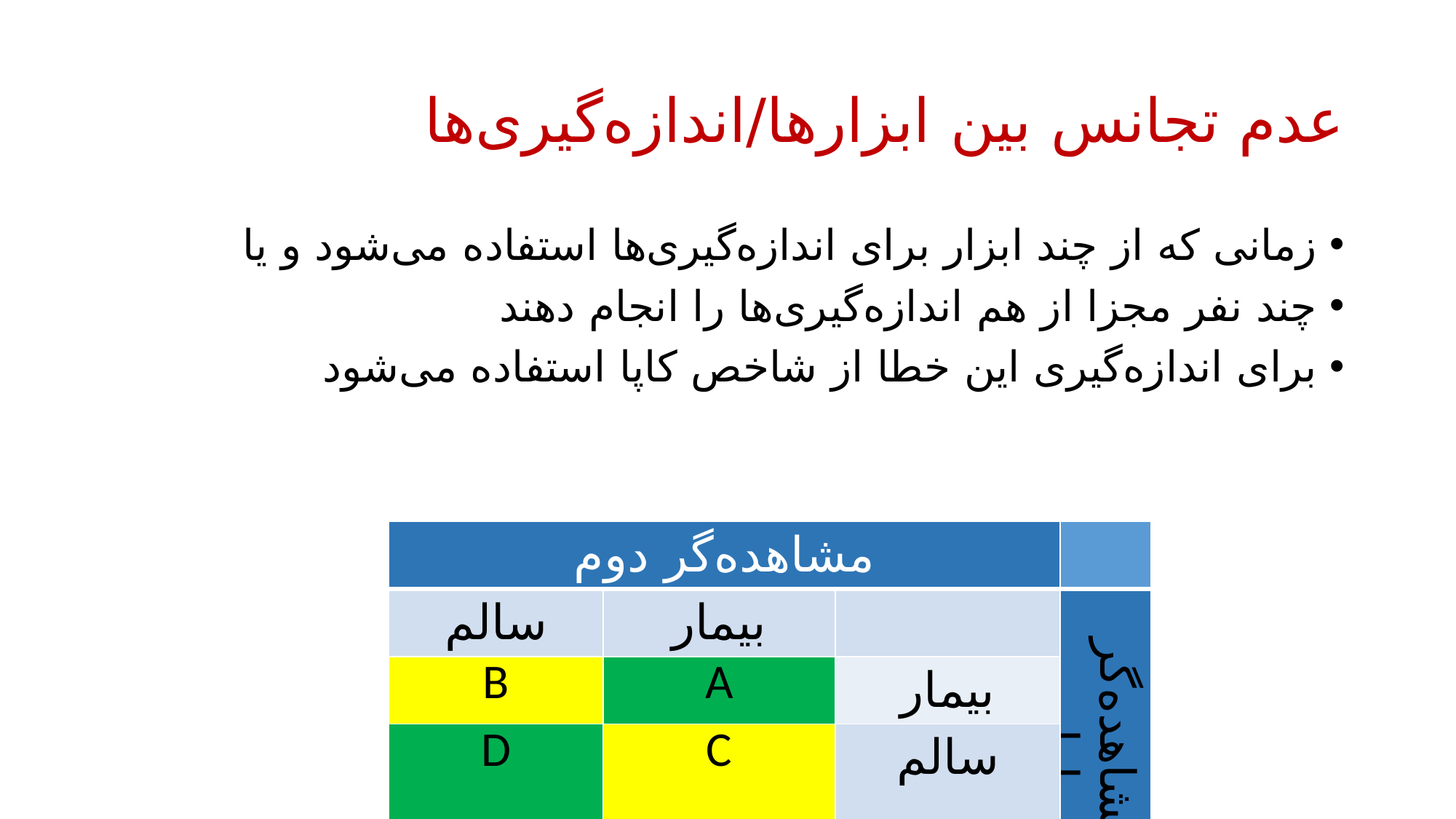

# عدم تجانس بین ابزارها/اندازه‌گیری‌ها
زمانی که از چند ابزار برای اندازه‌گیری‌ها استفاده می‌شود و یا
چند نفر مجزا از هم اندازه‌گیری‌ها را انجام دهند
برای اندازه‌گیری این خطا از شاخص کاپا استفاده می‌شود
| مشاهده‌گر دوم |  |  |  |
| --- | --- | --- | --- |
| سالم | بیمار |  | مشاهده‌گر اول |
| B | A | بیمار |  |
| D | C | سالم |  |